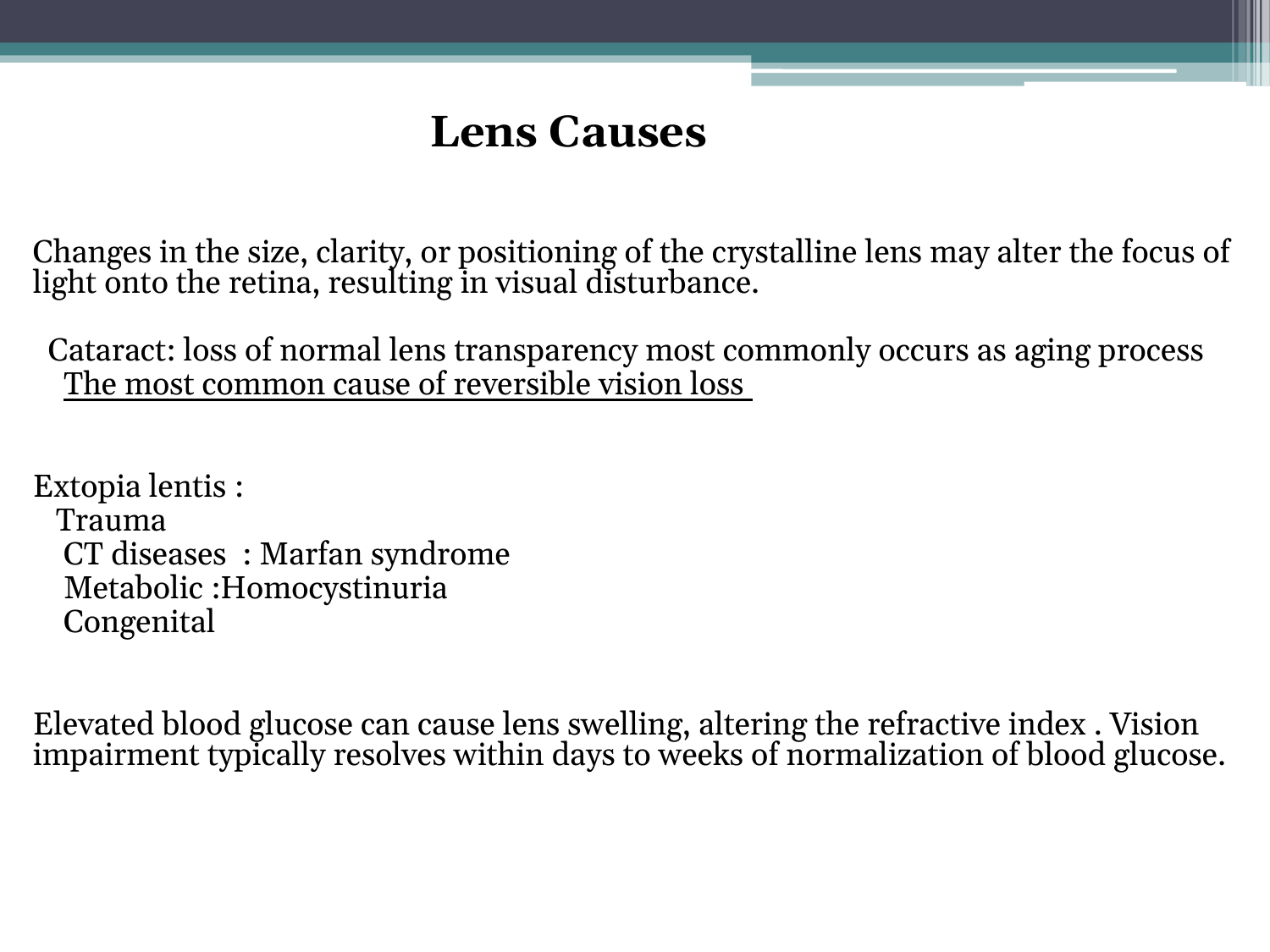

Lens Causes

Changes in the size, clarity, or positioning of the crystalline lens may alter the focus of light onto the retina, resulting in visual disturbance.

  Cataract: loss of normal lens transparency most commonly occurs as aging process
    The most common cause of reversible vision loss

Extopia lentis :
   Trauma
    CT diseases  : Marfan syndrome
    Metabolic :Homocystinuria
    Congenital

Elevated blood glucose can cause lens swelling, altering the refractive index . Vision impairment typically resolves within days to weeks of normalization of blood glucose.